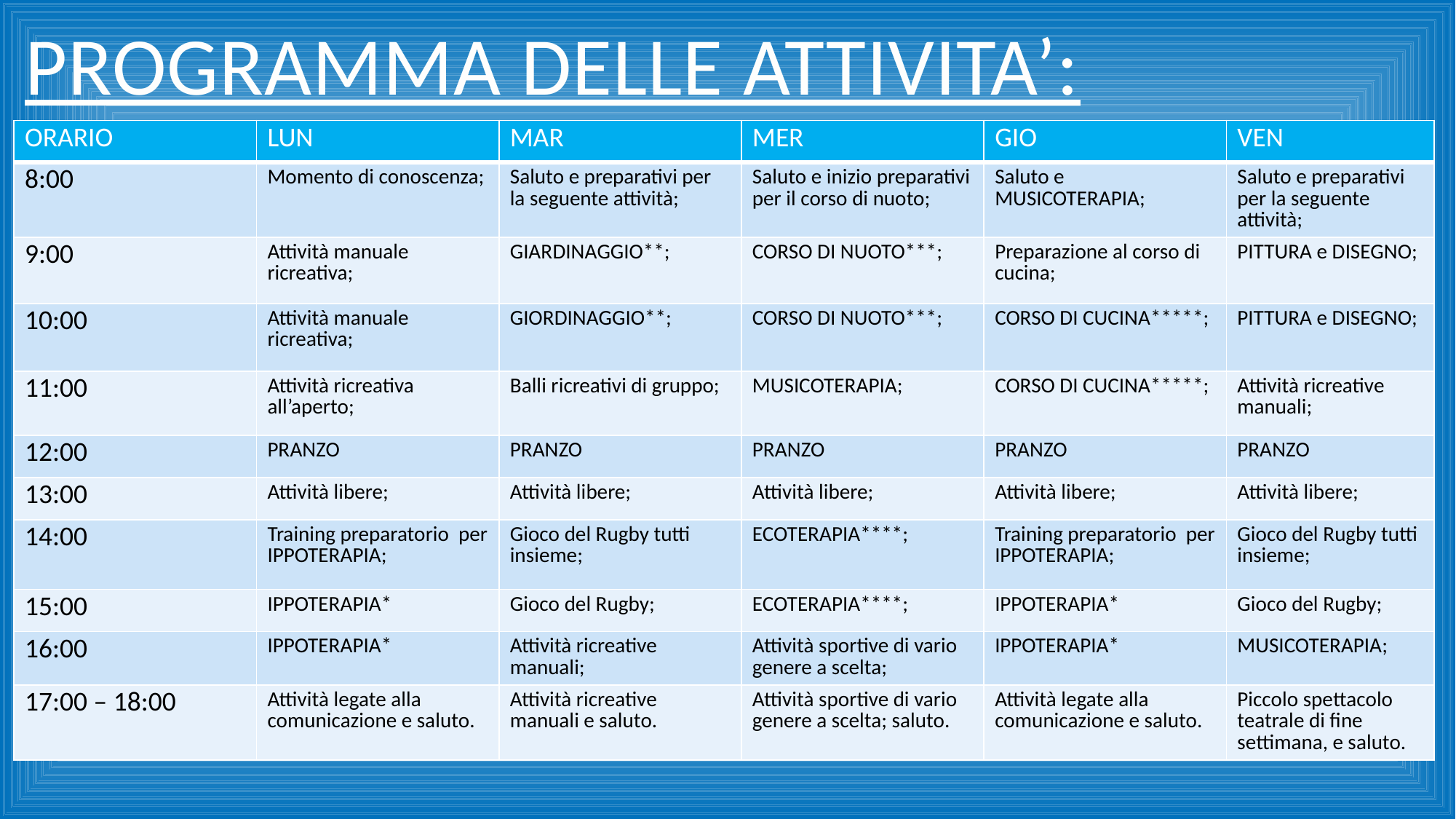

# PROGRAMMA DELLE ATTIVITA’:
| ORARIO | LUN | MAR | MER | GIO | VEN |
| --- | --- | --- | --- | --- | --- |
| 8:00 | Momento di conoscenza; | Saluto e preparativi per la seguente attività; | Saluto e inizio preparativi per il corso di nuoto; | Saluto e MUSICOTERAPIA; | Saluto e preparativi per la seguente attività; |
| 9:00 | Attività manuale ricreativa; | GIARDINAGGIO\*\*; | CORSO DI NUOTO\*\*\*; | Preparazione al corso di cucina; | PITTURA e DISEGNO; |
| 10:00 | Attività manuale ricreativa; | GIORDINAGGIO\*\*; | CORSO DI NUOTO\*\*\*; | CORSO DI CUCINA\*\*\*\*\*; | PITTURA e DISEGNO; |
| 11:00 | Attività ricreativa all’aperto; | Balli ricreativi di gruppo; | MUSICOTERAPIA; | CORSO DI CUCINA\*\*\*\*\*; | Attività ricreative manuali; |
| 12:00 | PRANZO | PRANZO | PRANZO | PRANZO | PRANZO |
| 13:00 | Attività libere; | Attività libere; | Attività libere; | Attività libere; | Attività libere; |
| 14:00 | Training preparatorio per IPPOTERAPIA; | Gioco del Rugby tutti insieme; | ECOTERAPIA\*\*\*\*; | Training preparatorio per IPPOTERAPIA; | Gioco del Rugby tutti insieme; |
| 15:00 | IPPOTERAPIA\* | Gioco del Rugby; | ECOTERAPIA\*\*\*\*; | IPPOTERAPIA\* | Gioco del Rugby; |
| 16:00 | IPPOTERAPIA\* | Attività ricreative manuali; | Attività sportive di vario genere a scelta; | IPPOTERAPIA\* | MUSICOTERAPIA; |
| 17:00 – 18:00 | Attività legate alla comunicazione e saluto. | Attività ricreative manuali e saluto. | Attività sportive di vario genere a scelta; saluto. | Attività legate alla comunicazione e saluto. | Piccolo spettacolo teatrale di fine settimana, e saluto. |